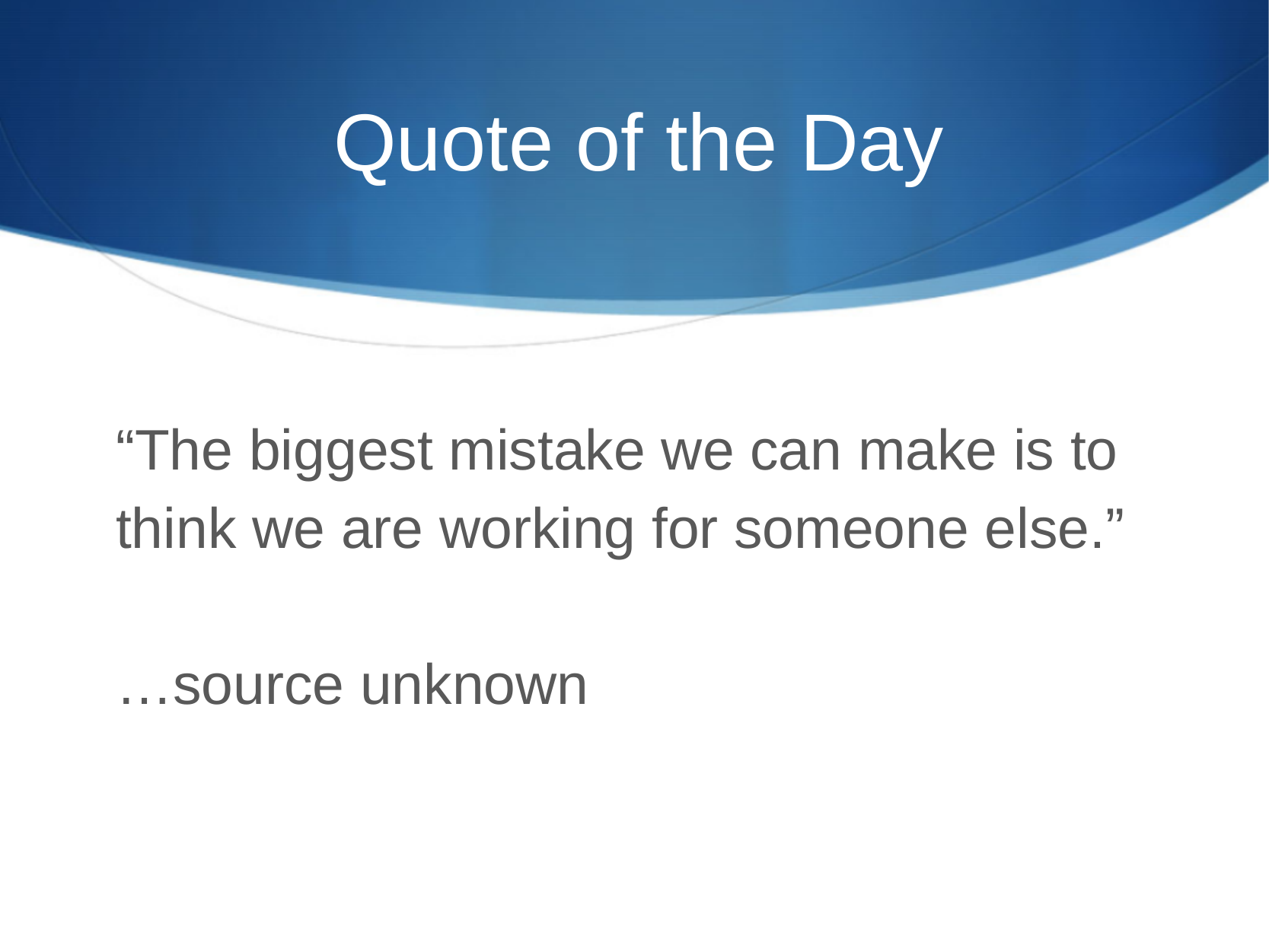

# Quote of the Day

“The biggest mistake we can make is to think we are working for someone else.”
…source unknown